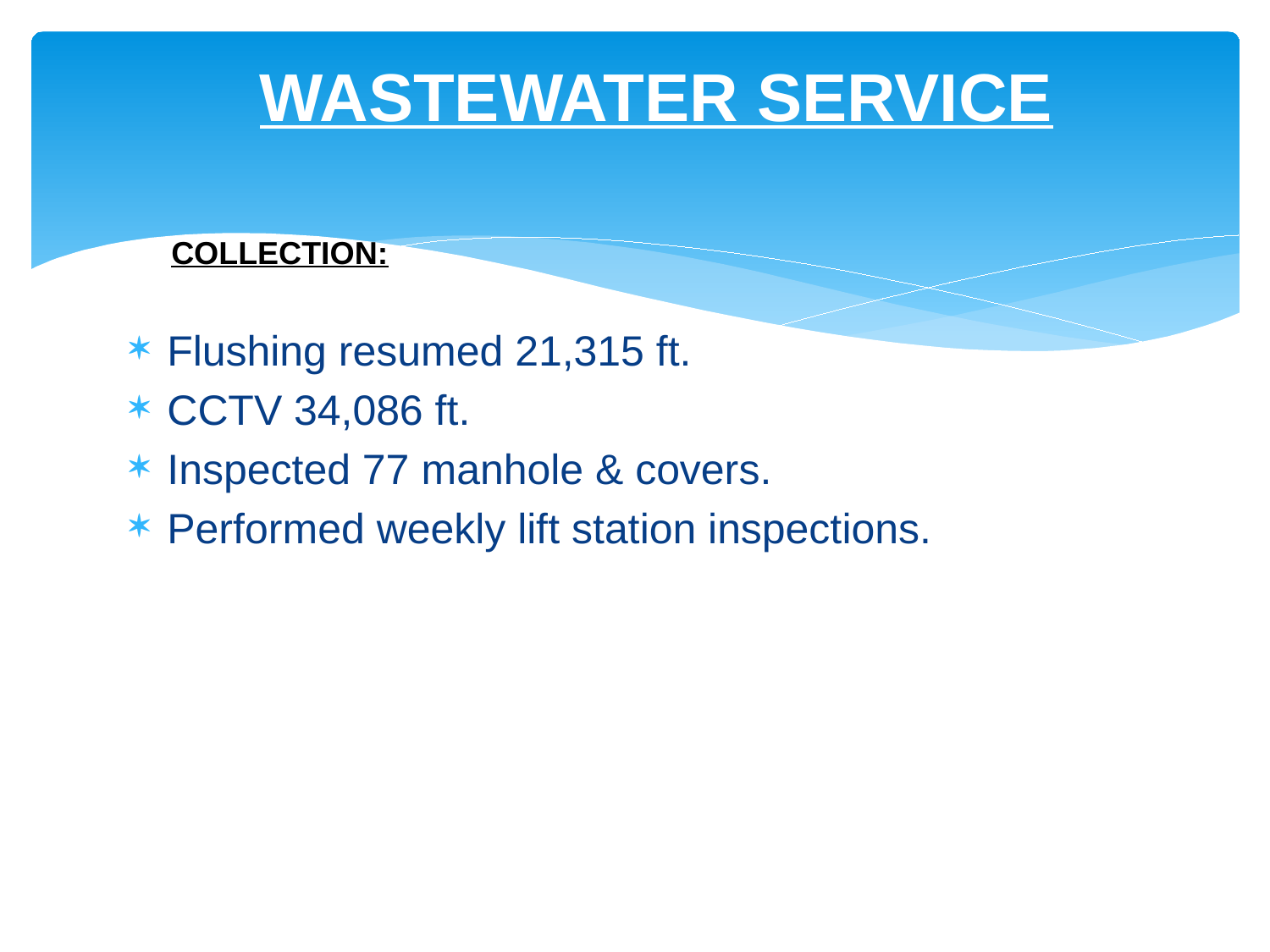

# WASTEWATER SERVICE
COLLECTION:
Flushing resumed 21,315 ft.
CCTV 34,086 ft.
Inspected 77 manhole & covers.
Performed weekly lift station inspections.